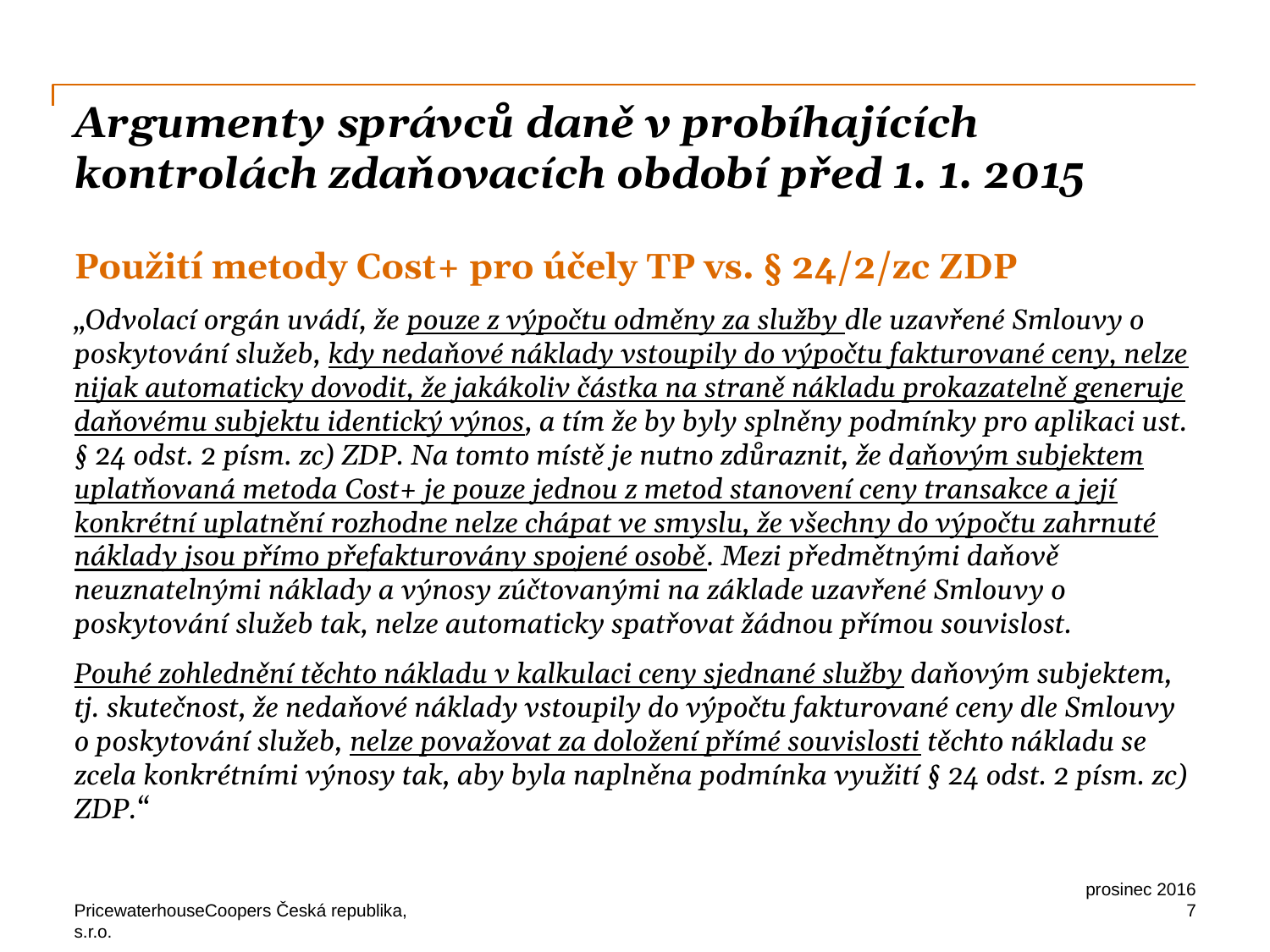

# Argumenty správců daně v probíhajících kontrolách zdaňovacích období před 1. 1. 2015
Použití metody Cost+ pro účely TP vs. § 24/2/zc ZDP
„Odvolací orgán uvádí, že pouze z výpočtu odměny za služby dle uzavřené Smlouvy o poskytování služeb, kdy nedaňové náklady vstoupily do výpočtu fakturované ceny, nelze nijak automaticky dovodit, že jakákoliv částka na straně nákladu prokazatelně generuje daňovému subjektu identický výnos, a tím že by byly splněny podmínky pro aplikaci ust. § 24 odst. 2 písm. zc) ZDP. Na tomto místě je nutno zdůraznit, že daňovým subjektem uplatňovaná metoda Cost+ je pouze jednou z metod stanovení ceny transakce a její konkrétní uplatnění rozhodne nelze chápat ve smyslu, že všechny do výpočtu zahrnuté náklady jsou přímo přefakturovány spojené osobě. Mezi předmětnými daňově neuznatelnými náklady a výnosy zúčtovanými na základe uzavřené Smlouvy o poskytování služeb tak, nelze automaticky spatřovat žádnou přímou souvislost.
Pouhé zohlednění těchto nákladu v kalkulaci ceny sjednané služby daňovým subjektem, tj. skutečnost, že nedaňové náklady vstoupily do výpočtu fakturované ceny dle Smlouvy o poskytování služeb, nelze považovat za doložení přímé souvislosti těchto nákladu se zcela konkrétními výnosy tak, aby byla naplněna podmínka využití § 24 odst. 2 písm. zc) ZDP.“

prosinec 2016
7